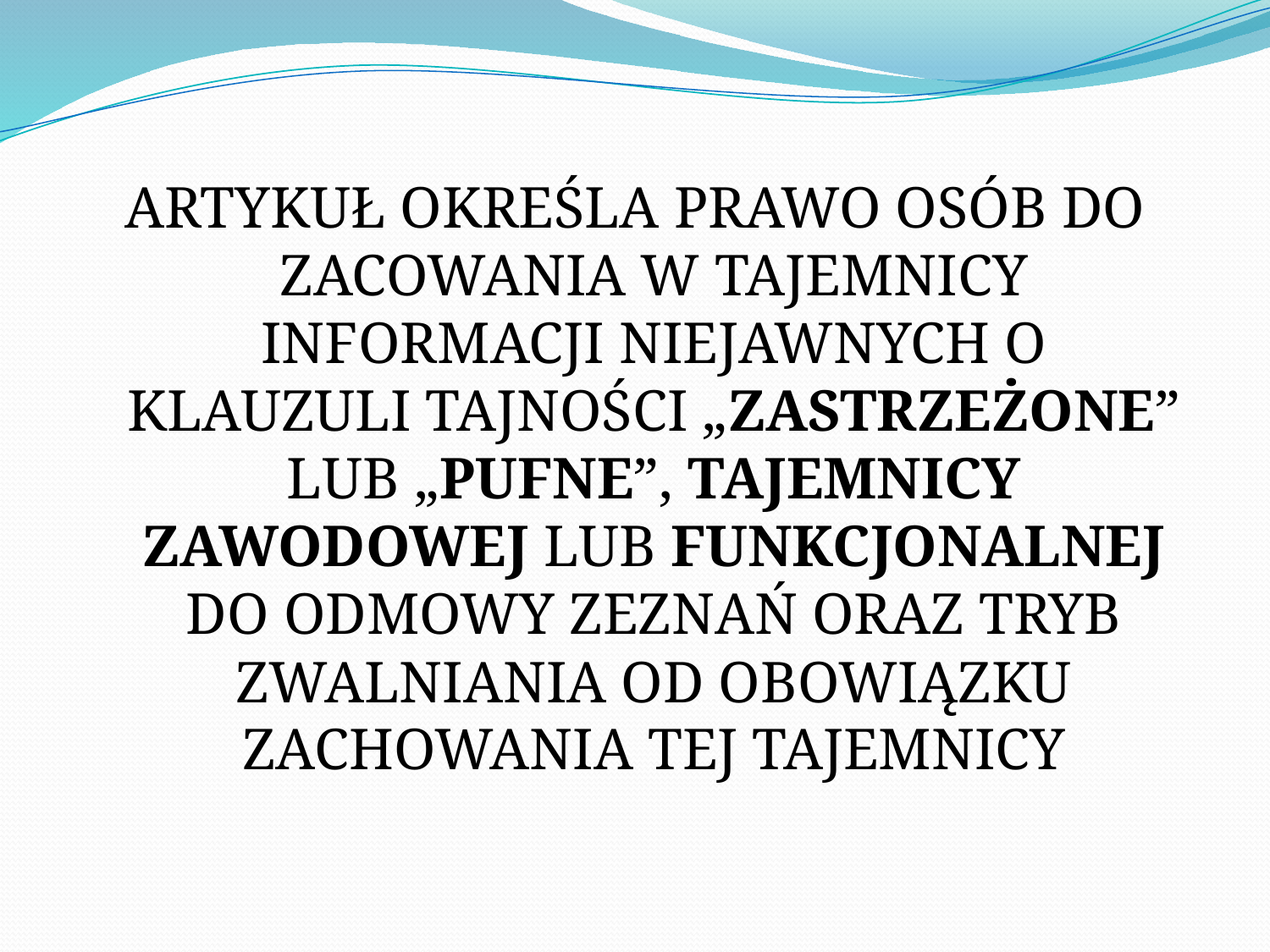

ARTYKUŁ OKREŚLA PRAWO OSÓB DO ZACOWANIA W TAJEMNICY INFORMACJI NIEJAWNYCH O KLAUZULI TAJNOŚCI „ZASTRZEŻONE” LUB „PUFNE”, TAJEMNICY ZAWODOWEJ LUB FUNKCJONALNEJ DO ODMOWY ZEZNAŃ ORAZ TRYB ZWALNIANIA OD OBOWIĄZKU ZACHOWANIA TEJ TAJEMNICY